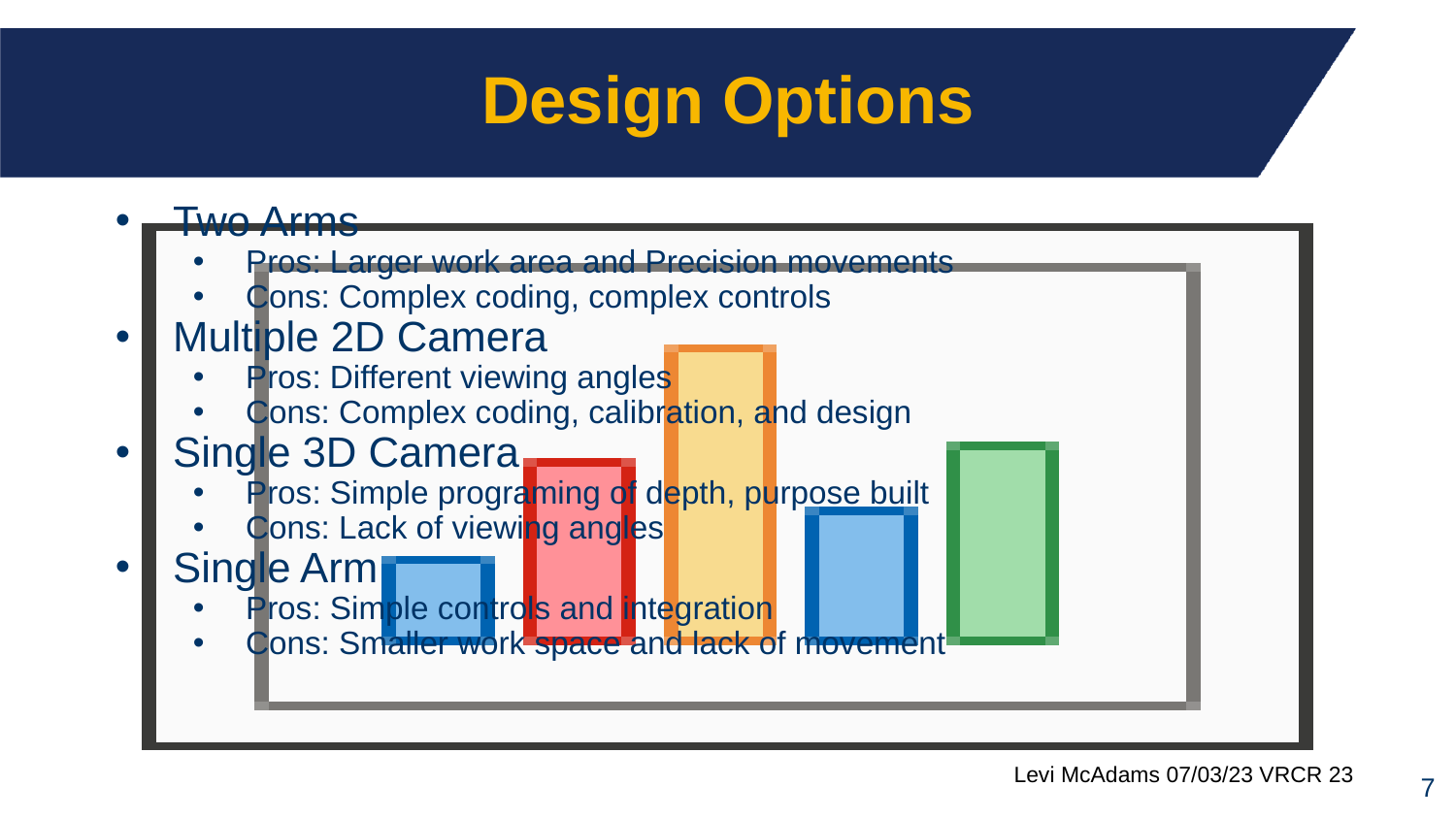

# Design Options
Two Arms
Pros: Larger work area and Precision movements
Cons: Complex coding, complex controls
Multiple 2D Camera
Pros: Different viewing angles
Cons: Complex coding, calibration, and design
Single 3D Camera
Pros: Simple programing of depth, purpose built
Cons: Lack of viewing angles
Single Arm
Pros: Simple controls and integration
Cons: Smaller work space and lack of movement

Levi McAdams 07/03/23 VRCR 23
7